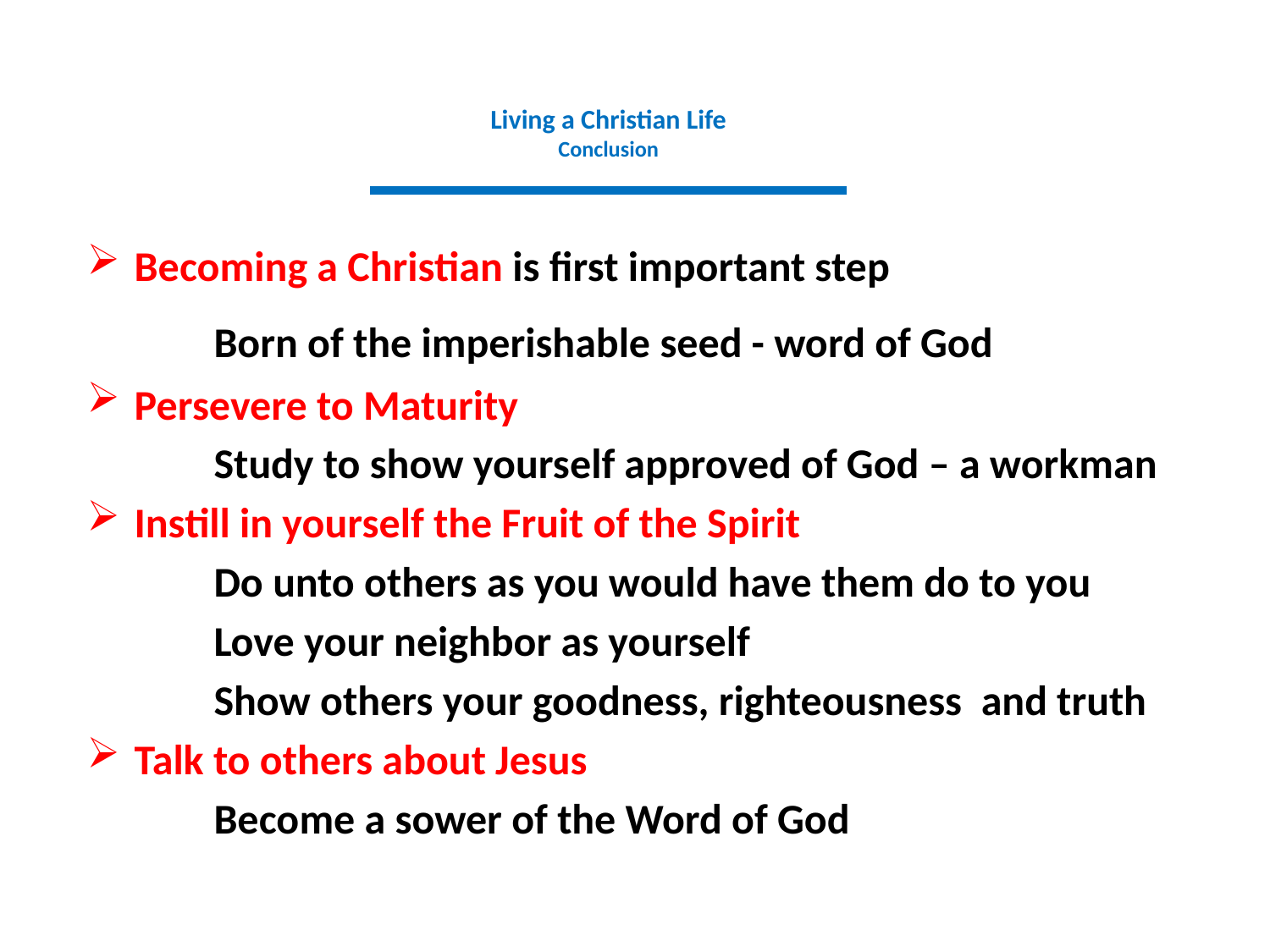

# Living a Christian Life Conclusion
Becoming a Christian is first important step
	Born of the imperishable seed - word of God
Persevere to Maturity
	Study to show yourself approved of God – a workman
Instill in yourself the Fruit of the Spirit
	Do unto others as you would have them do to you
	Love your neighbor as yourself
	Show others your goodness, righteousness  and truth
Talk to others about Jesus
	Become a sower of the Word of God